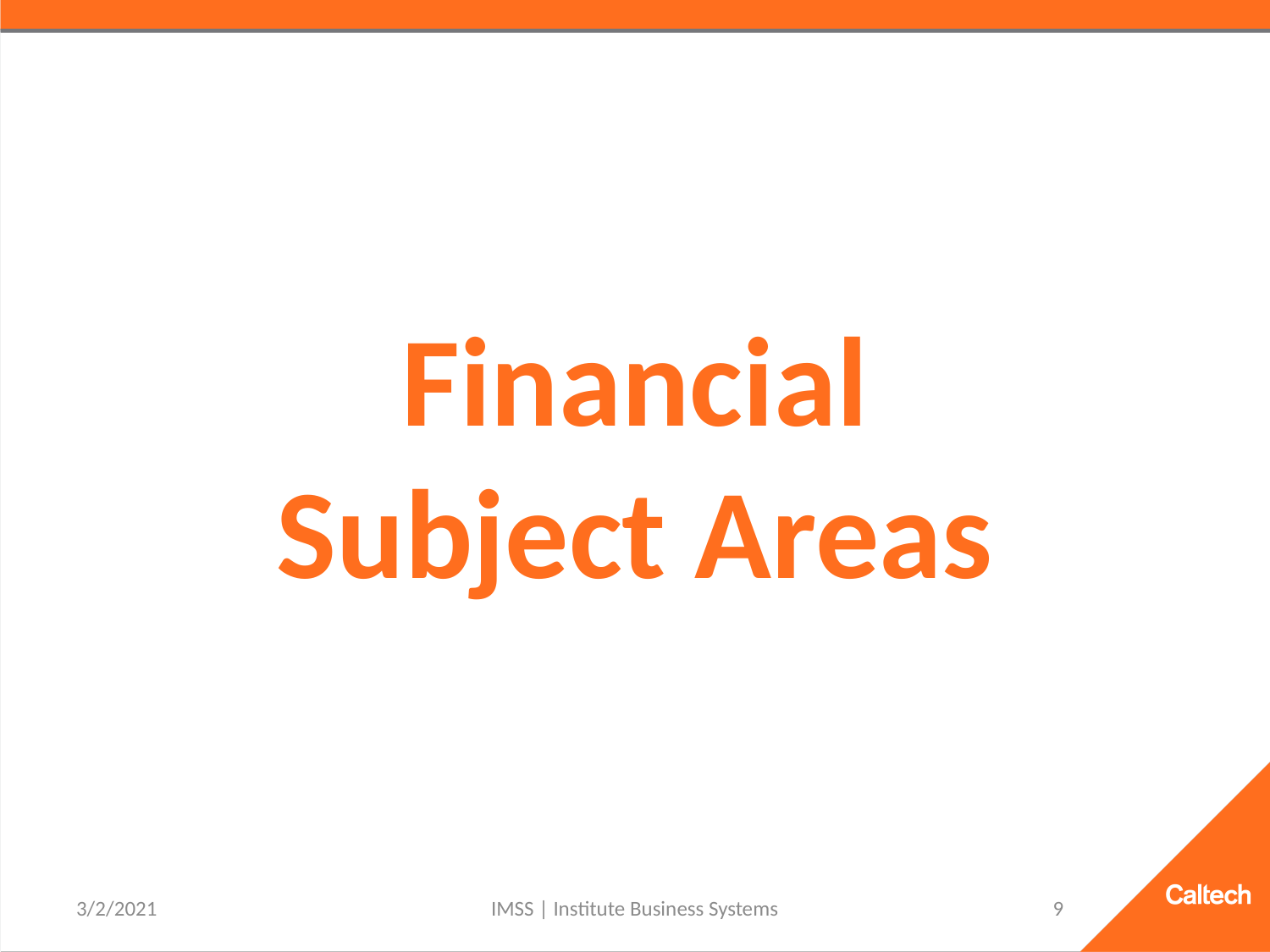

# Financial Subject Areas
3/2/2021
IMSS | Institute Business Systems
9